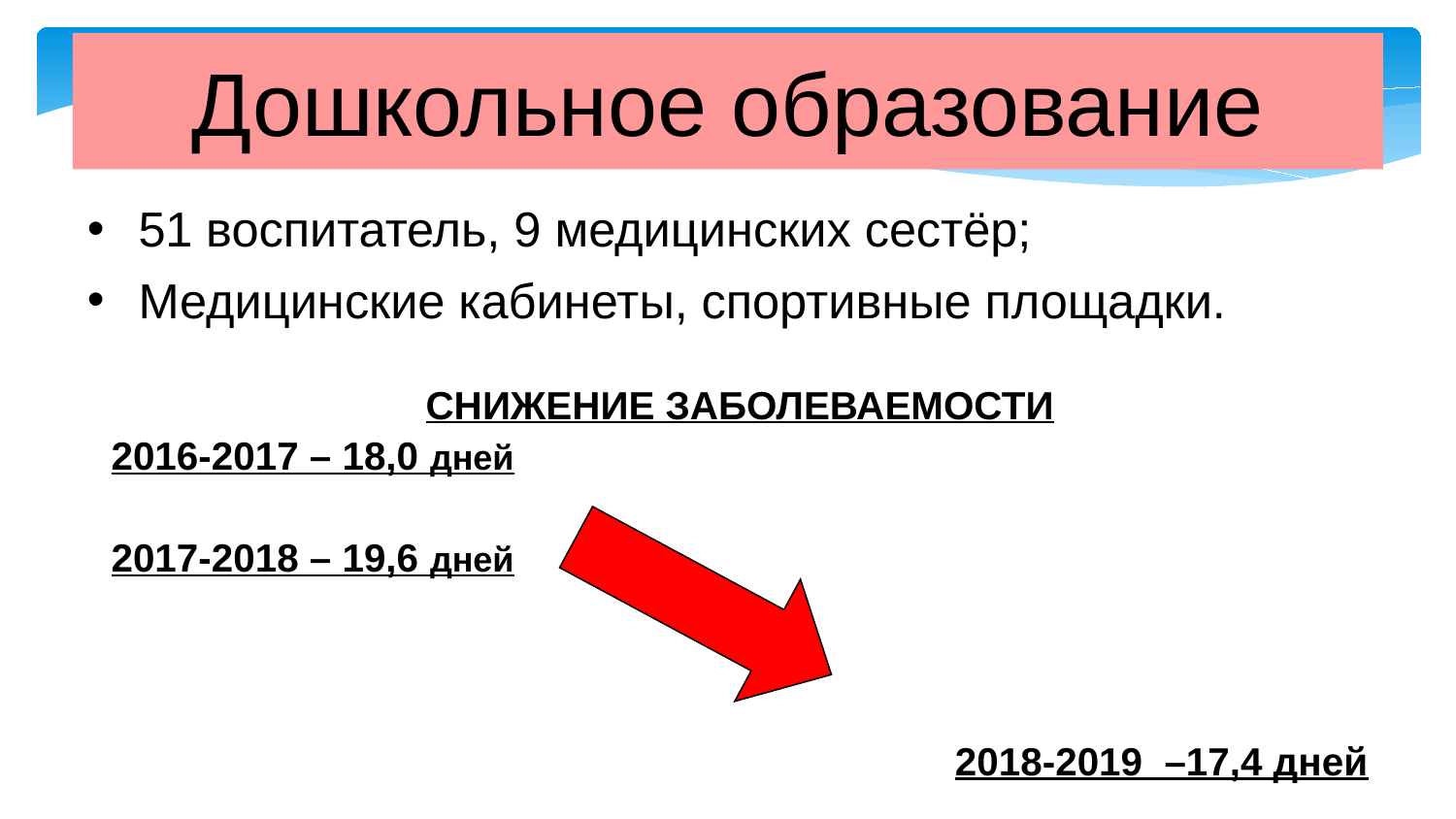

Дошкольное образование
51 воспитатель, 9 медицинских сестёр;
Медицинские кабинеты, спортивные площадки.
СНИЖЕНИЕ ЗАБОЛЕВАЕМОСТИ
2016-2017 – 18,0 дней

2017-2018 – 19,6 дней

2018-2019  –17,4 дней